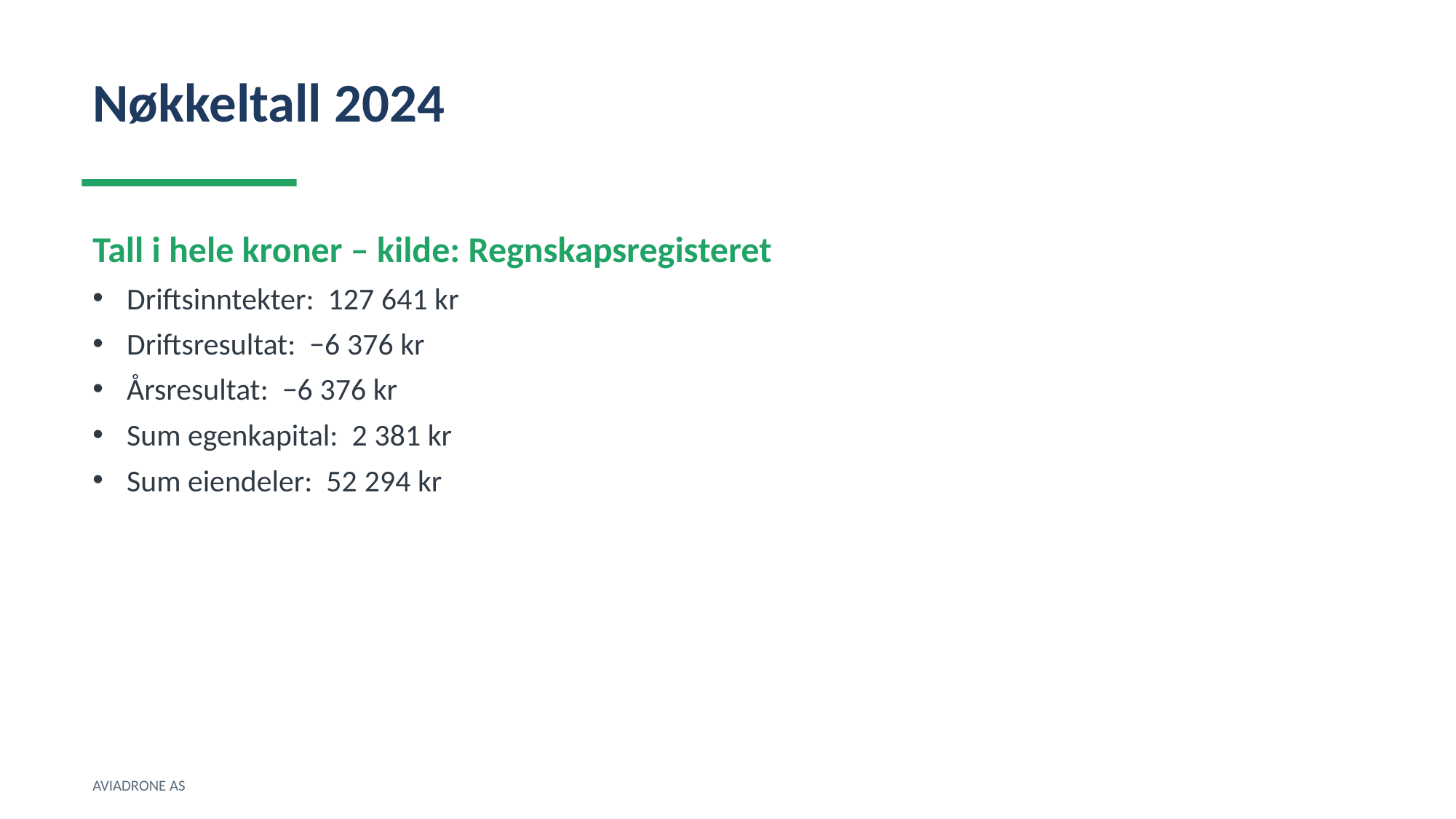

Nøkkeltall 2024

Tall i hele kroner – kilde: Regnskapsregisteret
Driftsinntekter:  127 641 kr
Driftsresultat:  −6 376 kr
Årsresultat:  −6 376 kr
Sum egenkapital:  2 381 kr
Sum eiendeler:  52 294 kr
AVIADRONE AS